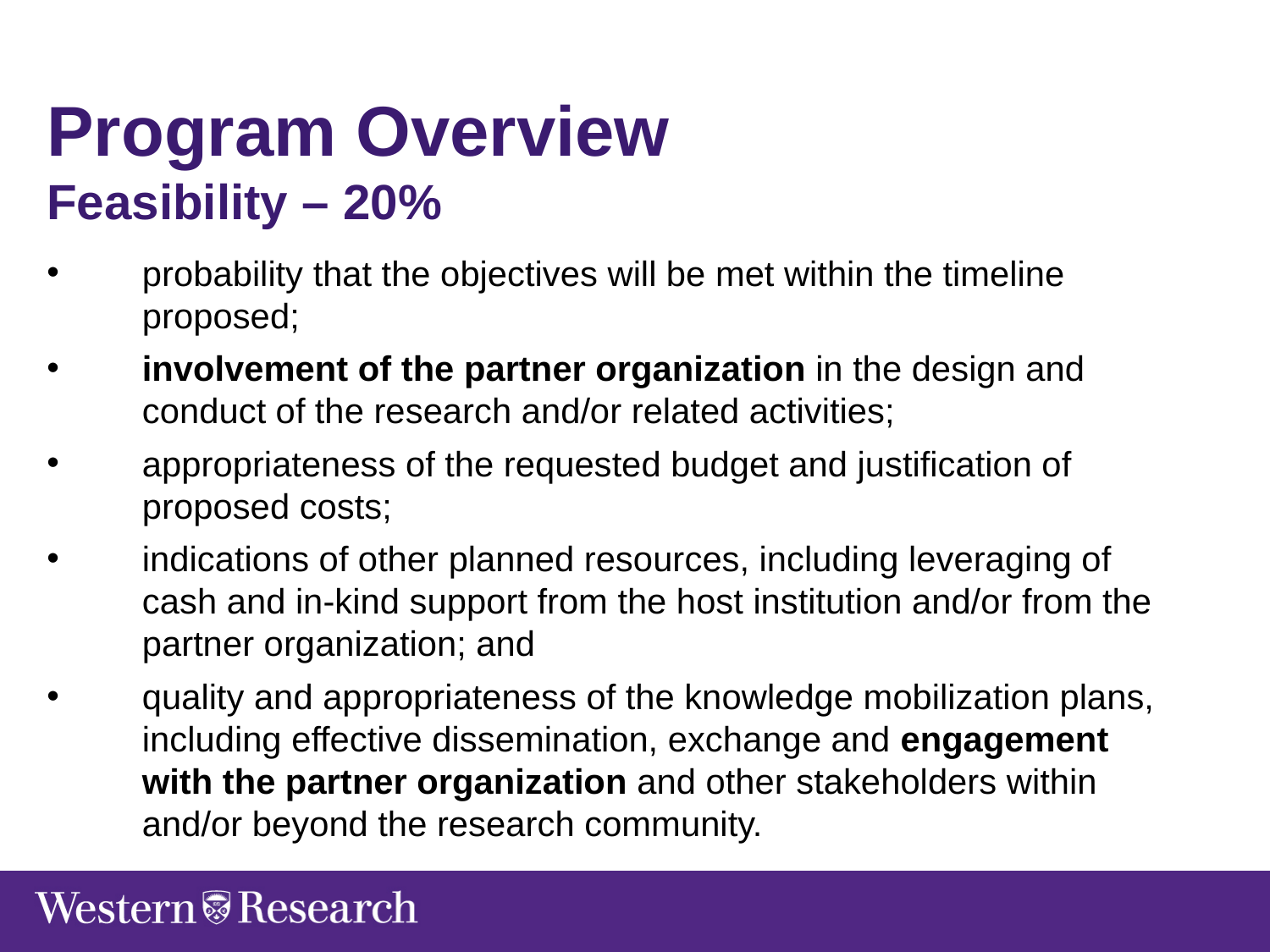

Program Overview
Feasibility – 20%
probability that the objectives will be met within the timeline proposed;
involvement of the partner organization in the design and conduct of the research and/or related activities;
appropriateness of the requested budget and justification of proposed costs;
indications of other planned resources, including leveraging of cash and in-kind support from the host institution and/or from the partner organization; and
quality and appropriateness of the knowledge mobilization plans, including effective dissemination, exchange and engagement with the partner organization and other stakeholders within and/or beyond the research community.